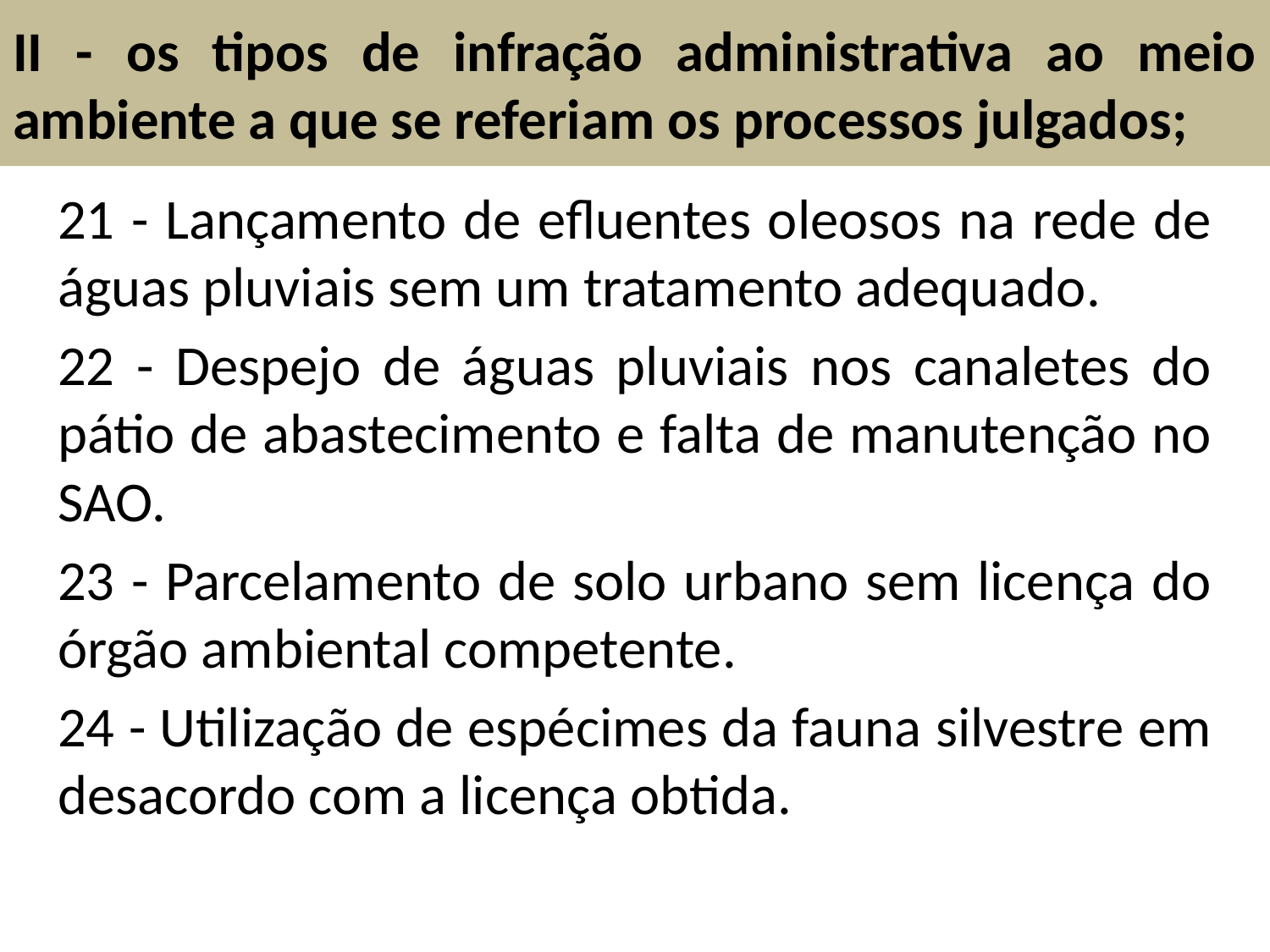

# II - os tipos de infração administrativa ao meio ambiente a que se referiam os processos julgados;
21 - Lançamento de efluentes oleosos na rede de águas pluviais sem um tratamento adequado.
22 - Despejo de águas pluviais nos canaletes do pátio de abastecimento e falta de manutenção no SAO.
23 - Parcelamento de solo urbano sem licença do órgão ambiental competente.
24 - Utilização de espécimes da fauna silvestre em desacordo com a licença obtida.